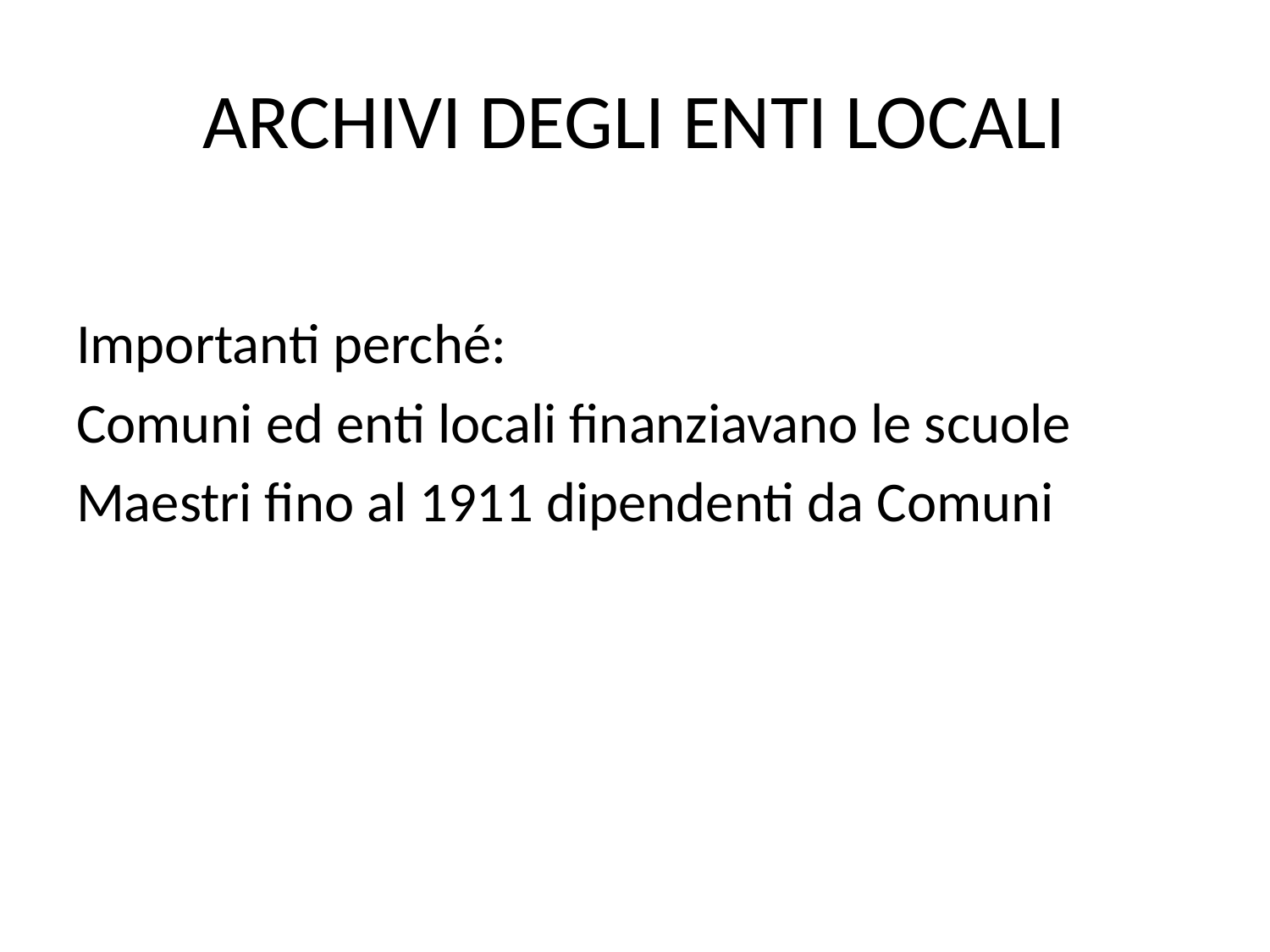

# ARCHIVI DEGLI ENTI LOCALI

Importanti perché:
Comuni ed enti locali finanziavano le scuole
Maestri fino al 1911 dipendenti da Comuni